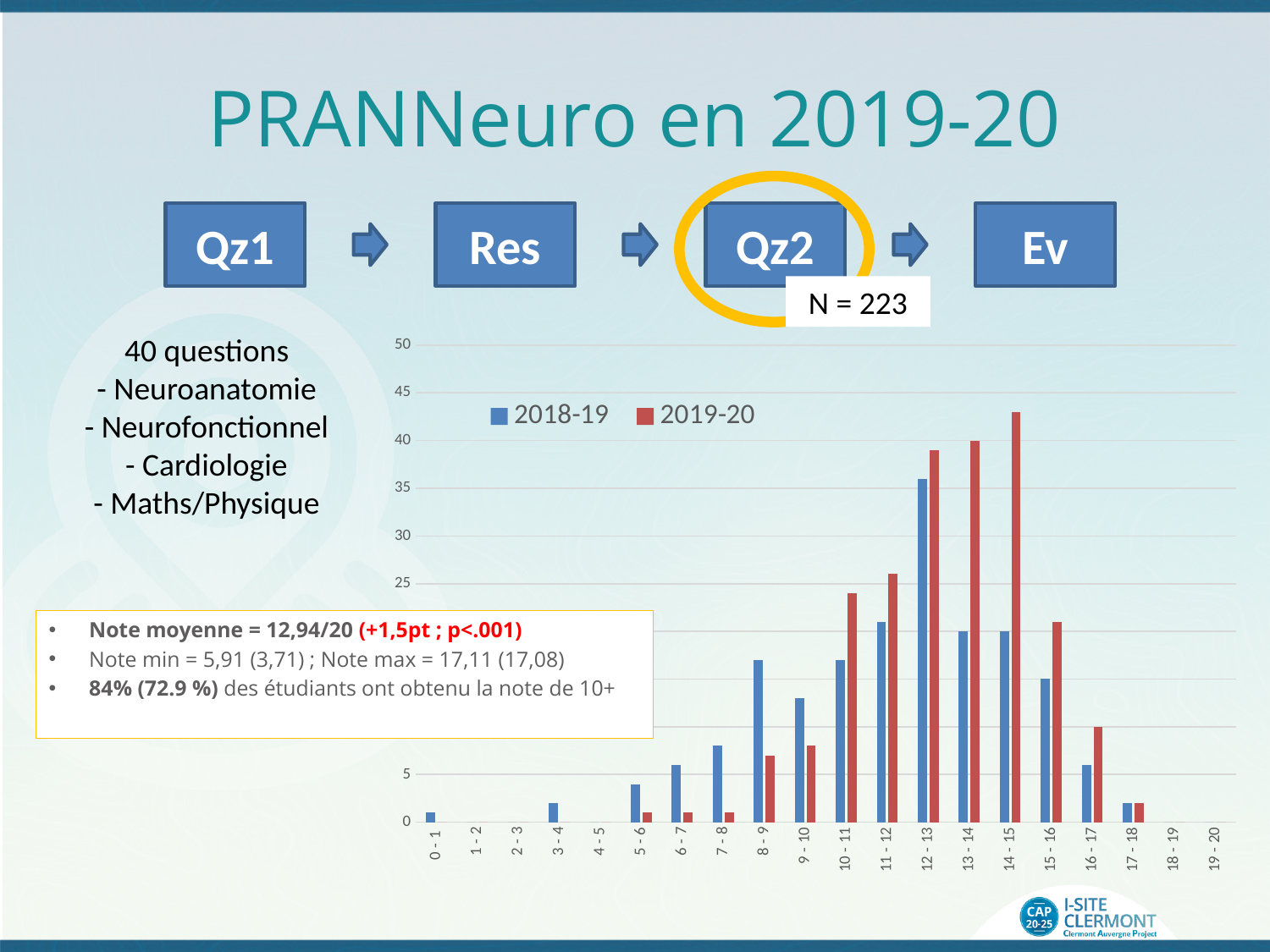

# PRANNeuro en 2019-20

Qz1
Res
Qz2
Ev

N = 223

### Chart

| Category | 2018-19 | 2019-20 |
|---|---|---|
| 0 - 1  | 1.0 | 0.0 |
| 1 - 2 | 0.0 | 0.0 |
| 2 - 3 | 0.0 | 0.0 |
| 3 - 4 | 2.0 | 0.0 |
| 4 - 5 | 0.0 | 0.0 |
| 5 - 6 | 4.0 | 1.0 |
| 6 - 7 | 6.0 | 1.0 |
| 7 - 8 | 8.0 | 1.0 |
| 8 - 9 | 17.0 | 7.0 |
| 9 - 10 | 13.0 | 8.0 |
| 10 - 11 | 17.0 | 24.0 |
| 11 - 12 | 21.0 | 26.0 |
| 12 - 13 | 36.0 | 39.0 |
| 13 - 14 | 20.0 | 40.0 |
| 14 - 15 | 20.0 | 43.0 |
| 15 - 16 | 15.0 | 21.0 |
| 16 - 17 | 6.0 | 10.0 |
| 17 - 18 | 2.0 | 2.0 |
| 18 - 19 | 0.0 | 0.0 |
| 19 - 20 | 0.0 | 0.0 |
40 questions
- Neuroanatomie
- Neurofonctionnel
- Cardiologie
- Maths/Physique
Note moyenne = 12,94/20 (+1,5pt ; p<.001)
Note min = 5,91 (3,71) ; Note max = 17,11 (17,08)
84% (72.9 %) des étudiants ont obtenu la note de 10+